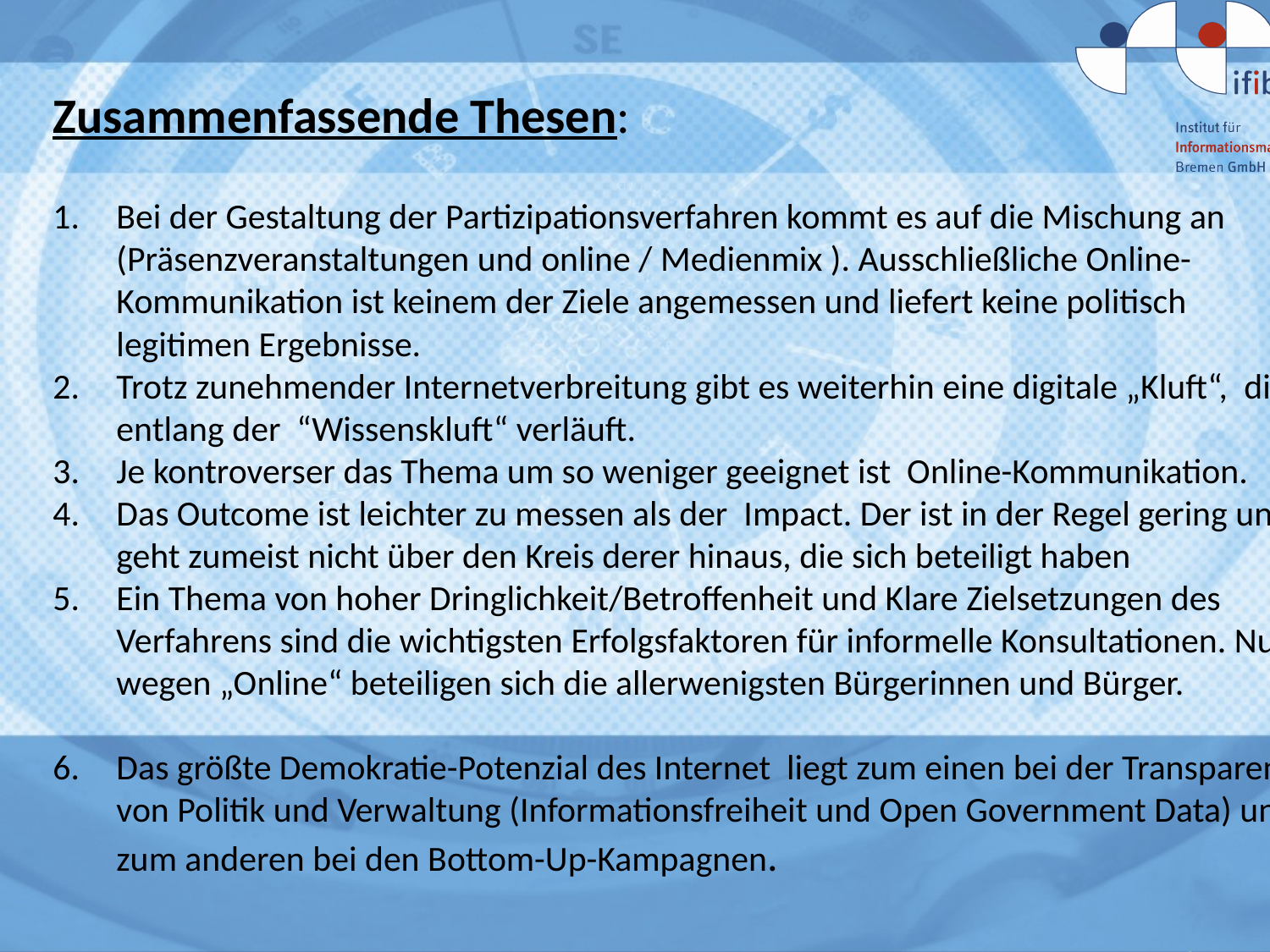

Zusammenfassende Thesen:

Bei der Gestaltung der Partizipationsverfahren kommt es auf die Mischung an (Präsenzveranstaltungen und online / Medienmix ). Ausschließliche Online-Kommunikation ist keinem der Ziele angemessen und liefert keine politisch legitimen Ergebnisse.
Trotz zunehmender Internetverbreitung gibt es weiterhin eine digitale „Kluft“,  die entlang der  “Wissenskluft“ verläuft.
Je kontroverser das Thema um so weniger geeignet ist  Online-Kommunikation.
Das Outcome ist leichter zu messen als der  Impact. Der ist in der Regel gering und geht zumeist nicht über den Kreis derer hinaus, die sich beteiligt haben
Ein Thema von hoher Dringlichkeit/Betroffenheit und Klare Zielsetzungen des Verfahrens sind die wichtigsten Erfolgsfaktoren für informelle Konsultationen. Nur wegen „Online“ beteiligen sich die allerwenigsten Bürgerinnen und Bürger.

Das größte Demokratie-Potenzial des Internet  liegt zum einen bei der Transparenz von Politik und Verwaltung (Informationsfreiheit und Open Government Data) und zum anderen bei den Bottom-Up-Kampagnen.